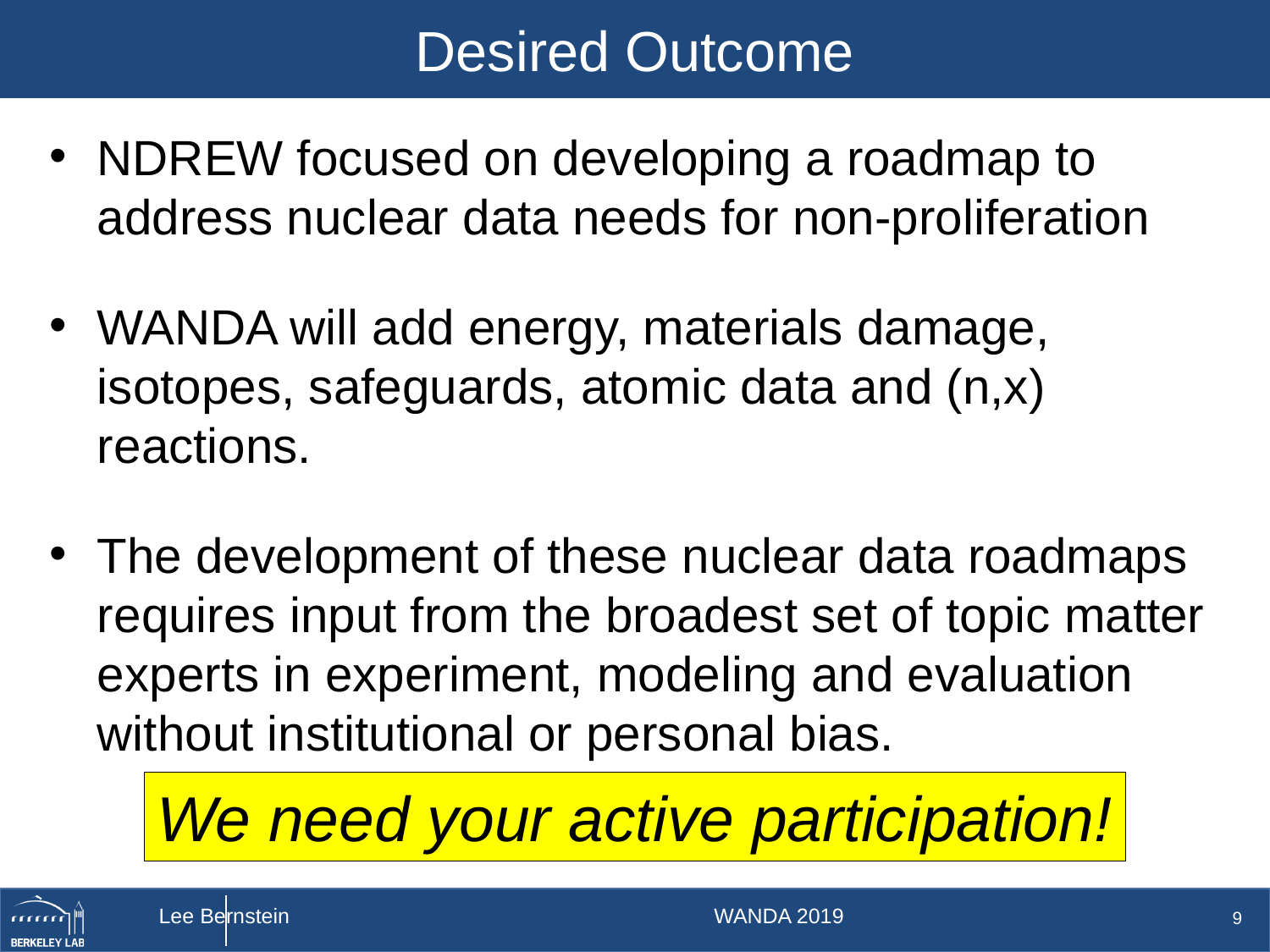

# Desired Outcome
NDREW focused on developing a roadmap to address nuclear data needs for non-proliferation

WANDA will add energy, materials damage, isotopes, safeguards, atomic data and (n,x) reactions.

The development of these nuclear data roadmaps requires input from the broadest set of topic matter experts in experiment, modeling and evaluation without institutional or personal bias.

We need your active participation!